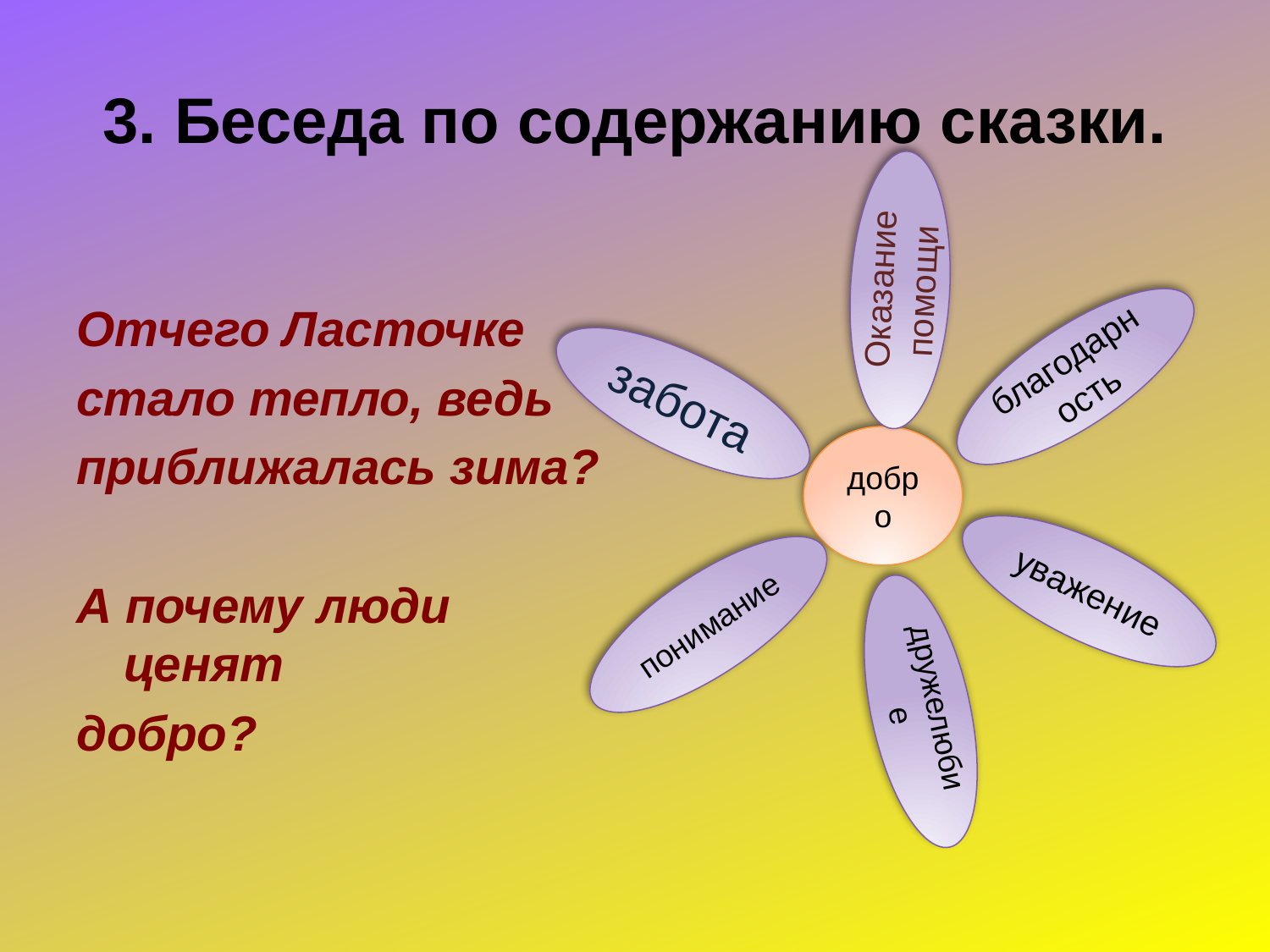

# 3. Беседа по содержанию сказки.

Отчего Ласточке
стало тепло, ведь
приближалась зима?

А почему люди ценят
добро?

Оказание помощи
благодарность
забота
добро
уважение
понимание
дружелюбие